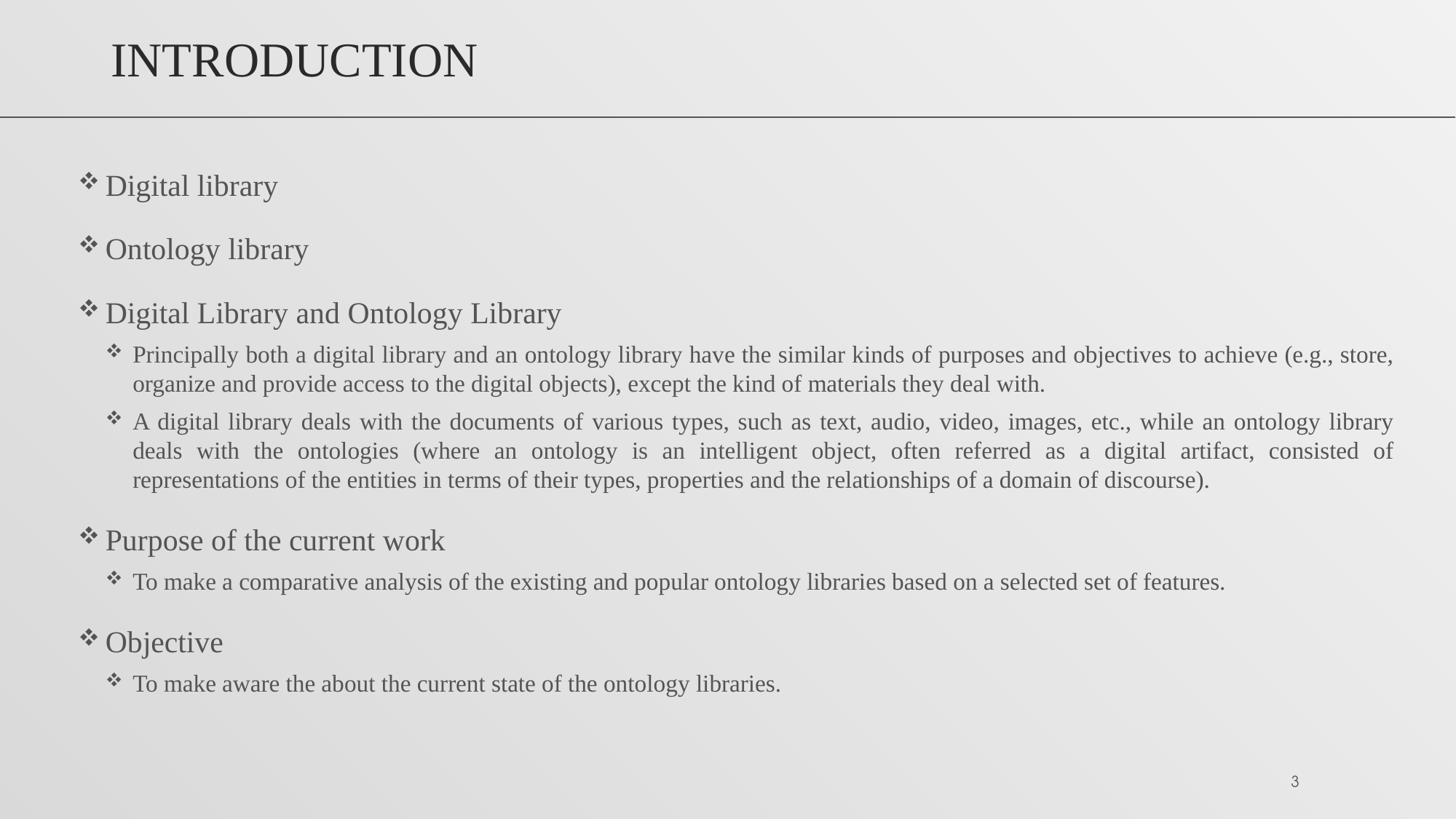

# Introduction
Digital library
Ontology library
Digital Library and Ontology Library
Principally both a digital library and an ontology library have the similar kinds of purposes and objectives to achieve (e.g., store, organize and provide access to the digital objects), except the kind of materials they deal with.
A digital library deals with the documents of various types, such as text, audio, video, images, etc., while an ontology library deals with the ontologies (where an ontology is an intelligent object, often referred as a digital artifact, consisted of representations of the entities in terms of their types, properties and the relationships of a domain of discourse).
Purpose of the current work
To make a comparative analysis of the existing and popular ontology libraries based on a selected set of features.
Objective
To make aware the about the current state of the ontology libraries.
3